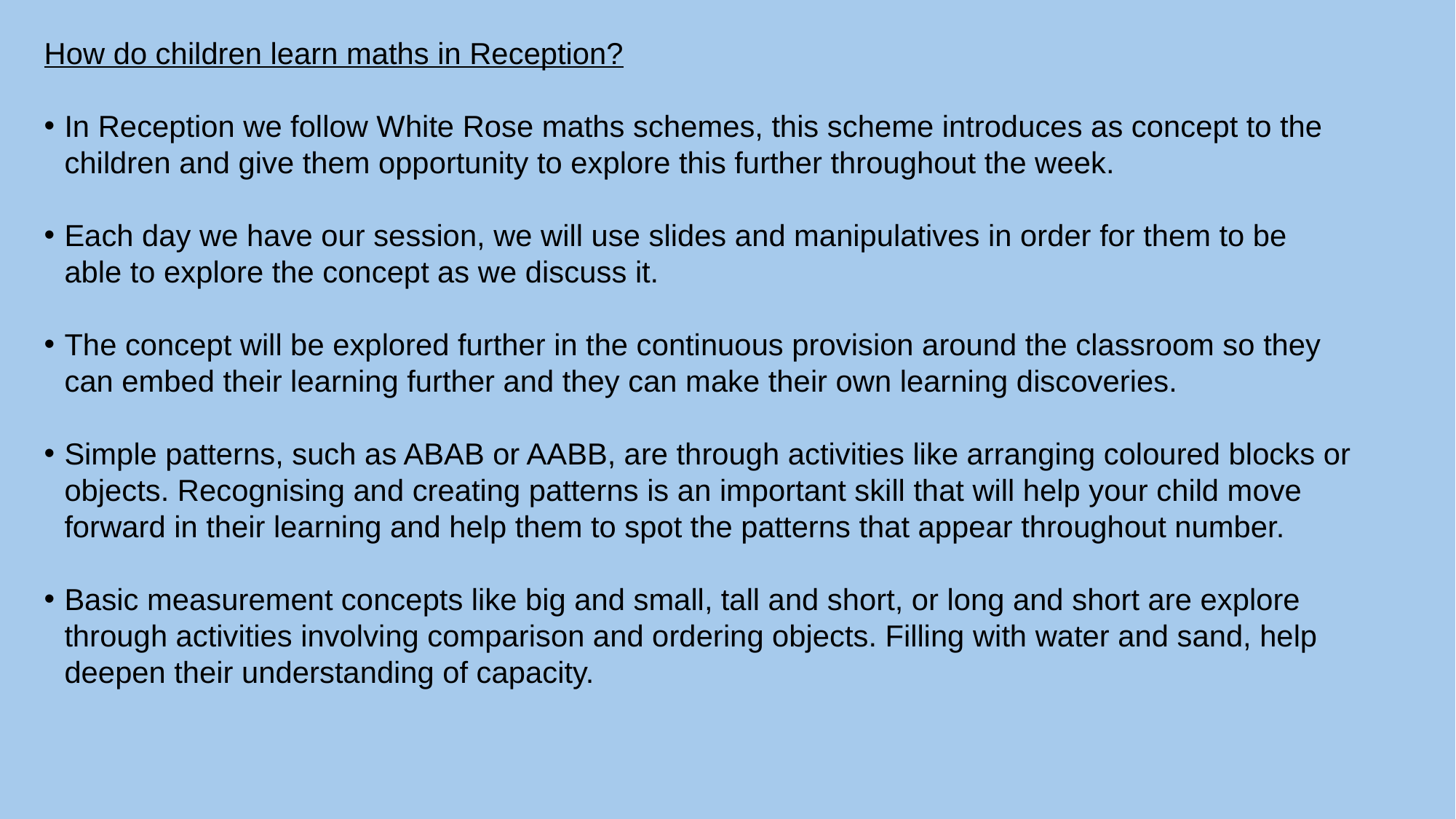

How do children learn maths in Reception?

In Reception we follow White Rose maths schemes, this scheme introduces as concept to the children and give them opportunity to explore this further throughout the week.

Each day we have our session, we will use slides and manipulatives in order for them to be able to explore the concept as we discuss it.

The concept will be explored further in the continuous provision around the classroom so they can embed their learning further and they can make their own learning discoveries.

Simple patterns, such as ABAB or AABB, are through activities like arranging coloured blocks or objects. Recognising and creating patterns is an important skill that will help your child move forward in their learning and help them to spot the patterns that appear throughout number.

Basic measurement concepts like big and small, tall and short, or long and short are explore through activities involving comparison and ordering objects. Filling with water and sand, help deepen their understanding of capacity.